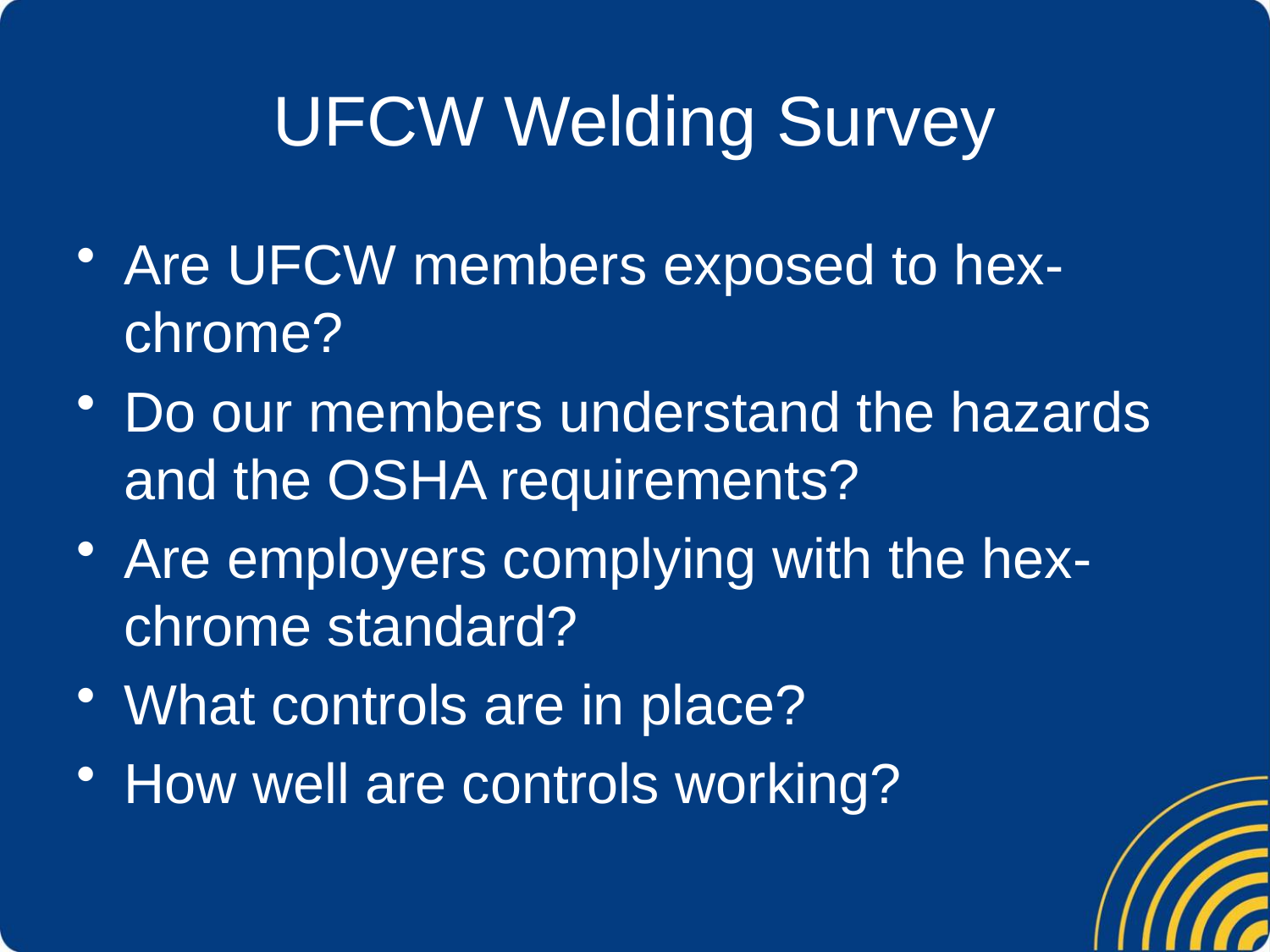

# UFCW Welding Survey
Are UFCW members exposed to hex-chrome?
Do our members understand the hazards and the OSHA requirements?
Are employers complying with the hex-chrome standard?
What controls are in place?
How well are controls working?